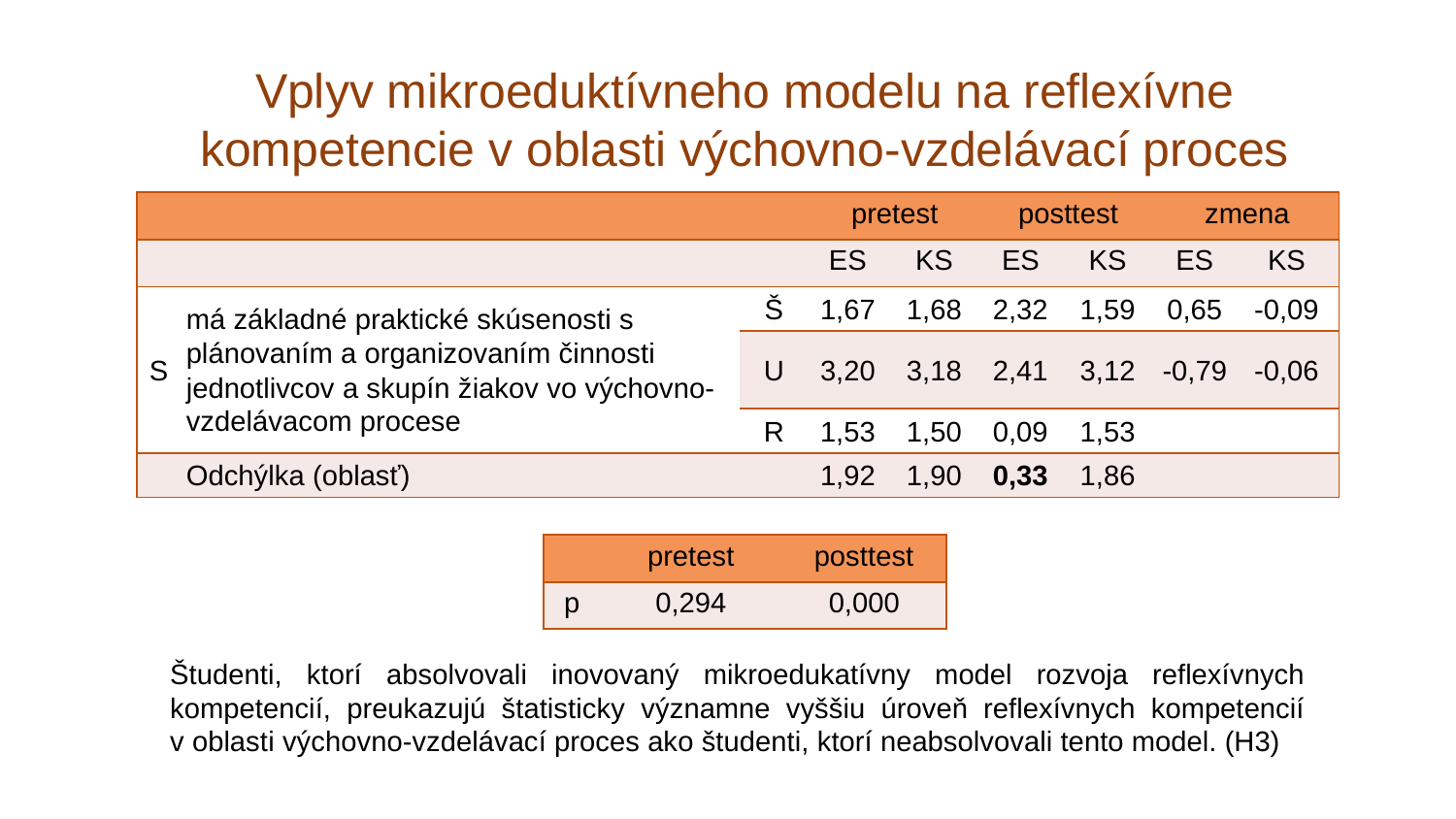

# Vplyv mikroeduktívneho modelu na reflexívne kompetencie v oblasti výchovno-vzdelávací proces
|  |  |  | pretest |  | posttest |  | zmena |  |
| --- | --- | --- | --- | --- | --- | --- | --- | --- |
|  |  |  | ES | KS | ES | KS | ES | KS |
| S | má základné praktické skúsenosti s plánovaním a organizovaním činnosti jednotlivcov a skupín žiakov vo výchovno-vzdelávacom procese | Š | 1,67 | 1,68 | 2,32 | 1,59 | 0,65 | -0,09 |
|  |  | U | 3,20 | 3,18 | 2,41 | 3,12 | -0,79 | -0,06 |
|  |  | R | 1,53 | 1,50 | 0,09 | 1,53 |  |  |
|  | Odchýlka (oblasť) |  | 1,92 | 1,90 | 0,33 | 1,86 |  |  |
|  | pretest | posttest |
| --- | --- | --- |
| p | 0,294 | 0,000 |
Študenti, ktorí absolvovali inovovaný mikroedukatívny model rozvoja reflexívnych kompetencií, preukazujú štatisticky významne vyššiu úroveň reflexívnych kompetencií v oblasti výchovno-vzdelávací proces ako študenti, ktorí neabsolvovali tento model. (H3)